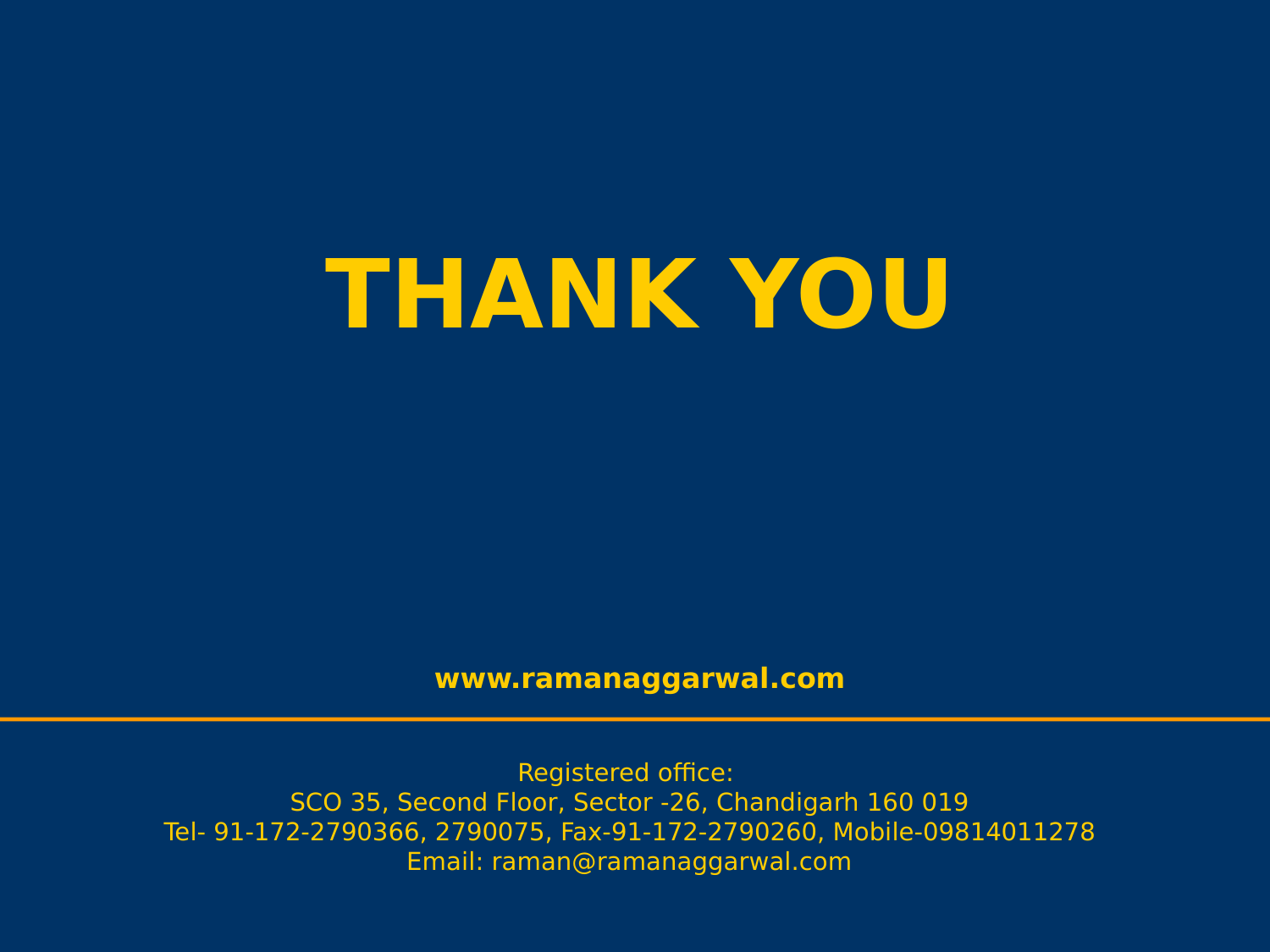

# THANK YOU
www.ramanaggarwal.com

Registered office:
SCO 35, Second Floor, Sector -26, Chandigarh 160 019
Tel- 91-172-2790366, 2790075, Fax-91-172-2790260, Mobile-09814011278
Email: raman@ramanaggarwal.com